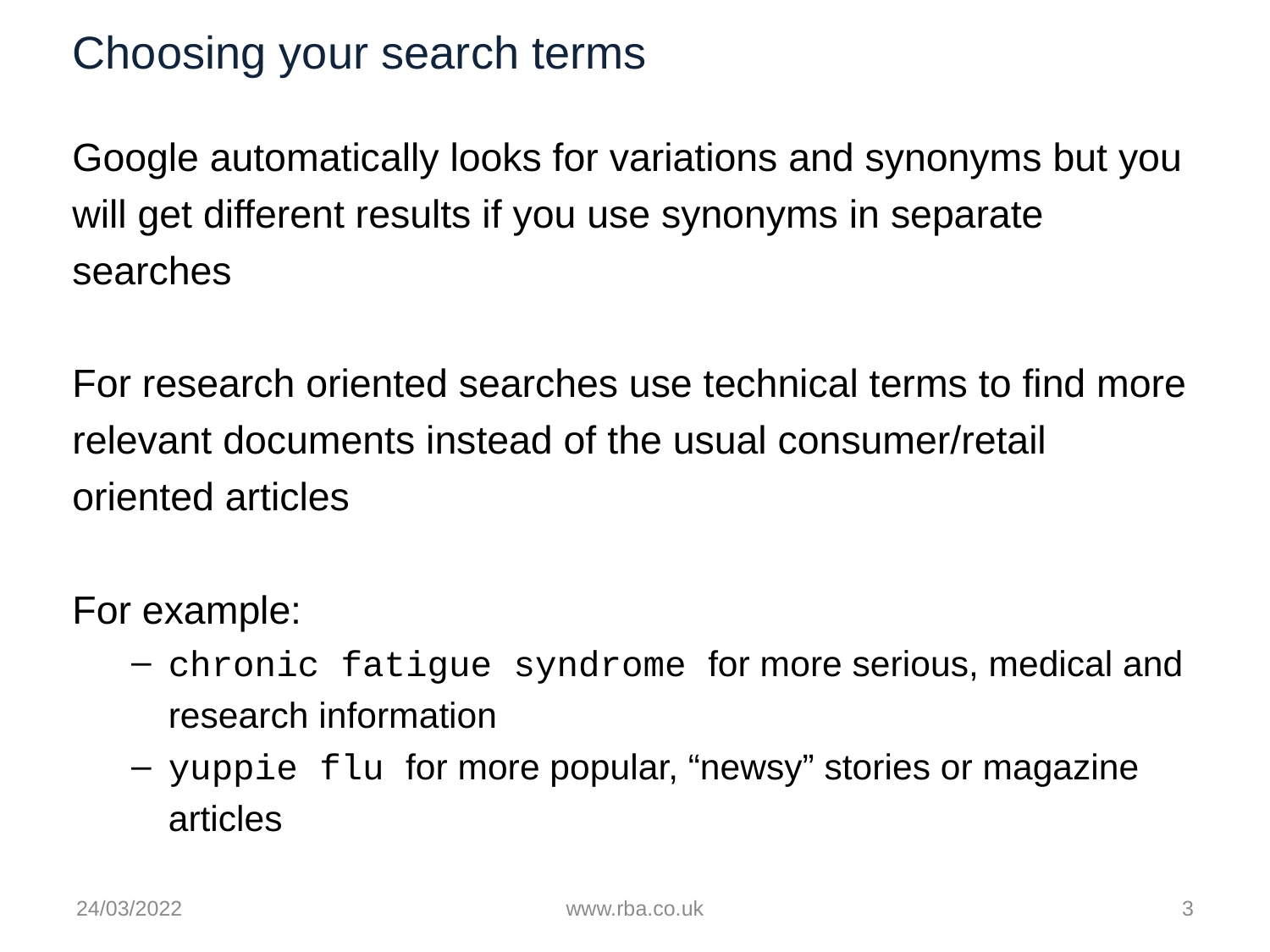

# Choosing your search terms
Google automatically looks for variations and synonyms but you will get different results if you use synonyms in separate searches

For research oriented searches use technical terms to find more relevant documents instead of the usual consumer/retail oriented articles

For example:
chronic fatigue syndrome for more serious, medical and research information
yuppie flu for more popular, “newsy” stories or magazine articles
24/03/2022
www.rba.co.uk
3